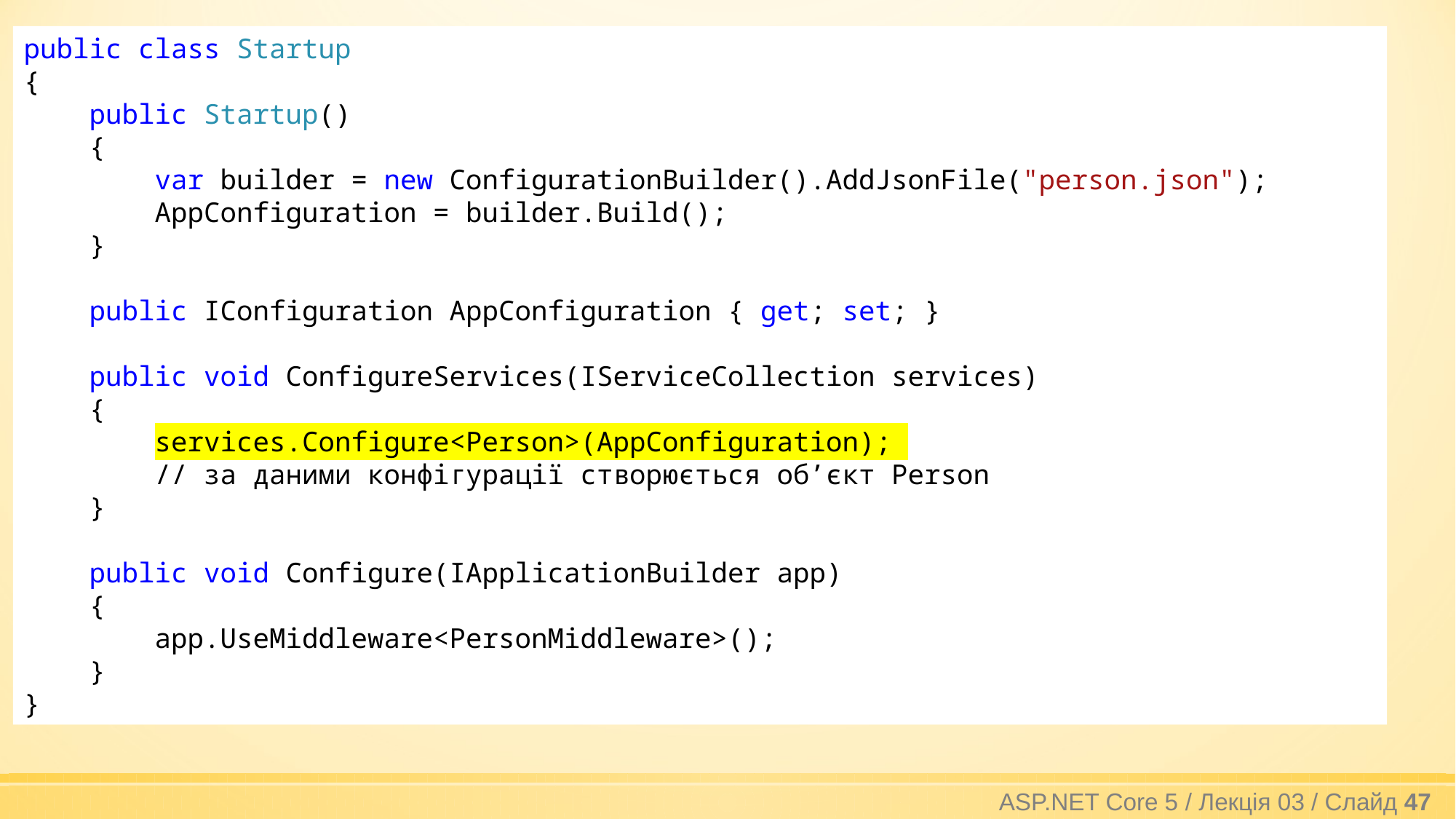

public class Startup
{
    public Startup()
    {
        var builder = new ConfigurationBuilder().AddJsonFile("person.json");
        AppConfiguration = builder.Build();
    }

    public IConfiguration AppConfiguration { get; set; }

    public void ConfigureServices(IServiceCollection services)
    {
        services.Configure<Person>(AppConfiguration);
        // за даними конфігурації створюється об’єкт Person
    }

    public void Configure(IApplicationBuilder app)
    {
        app.UseMiddleware<PersonMiddleware>();
    }
}
ASP.NET Core 5 / Лекція 03 / Слайд 47